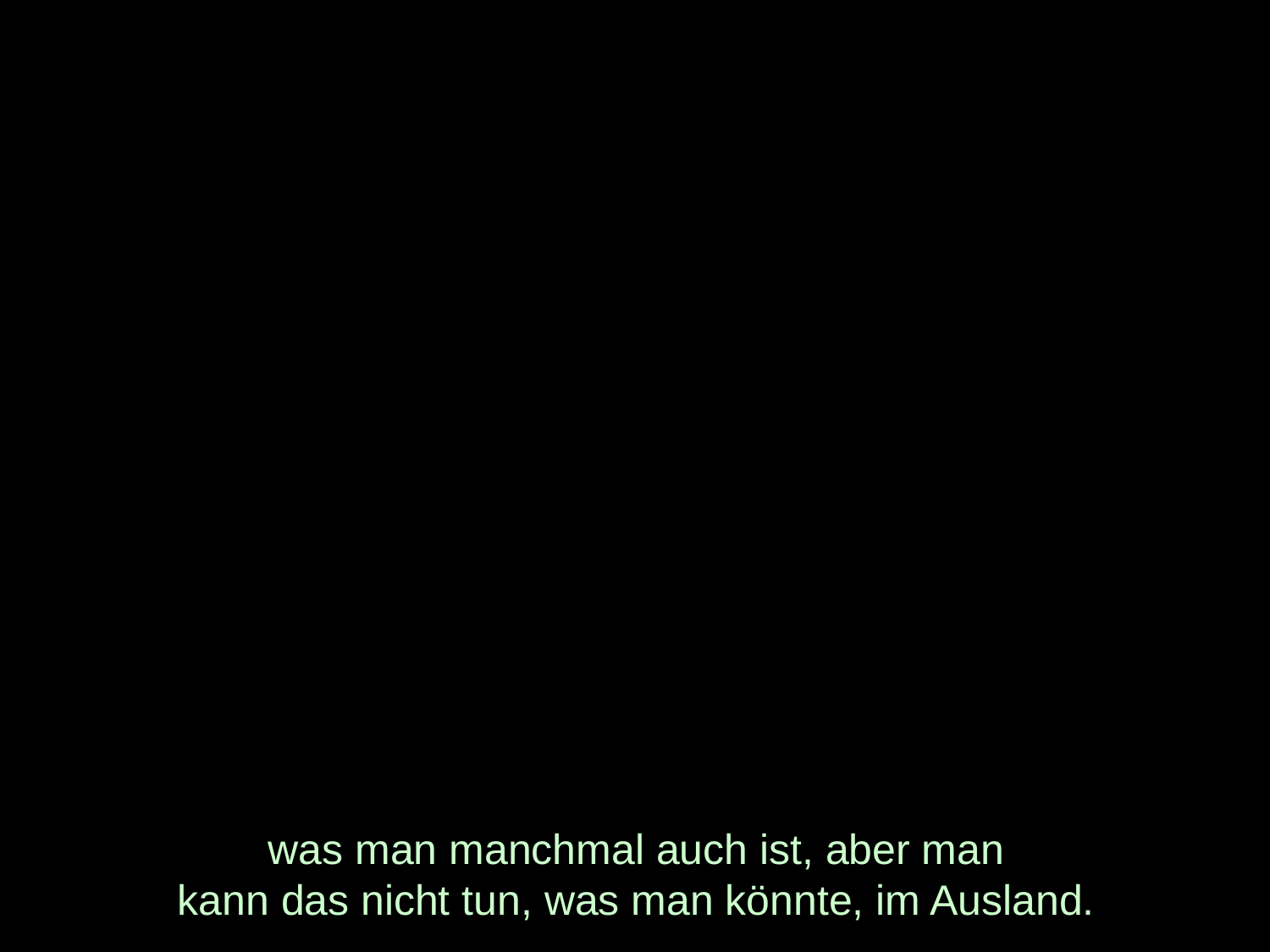

# was man manchmal auch ist, aber man kann das nicht tun, was man könnte, im Ausland.